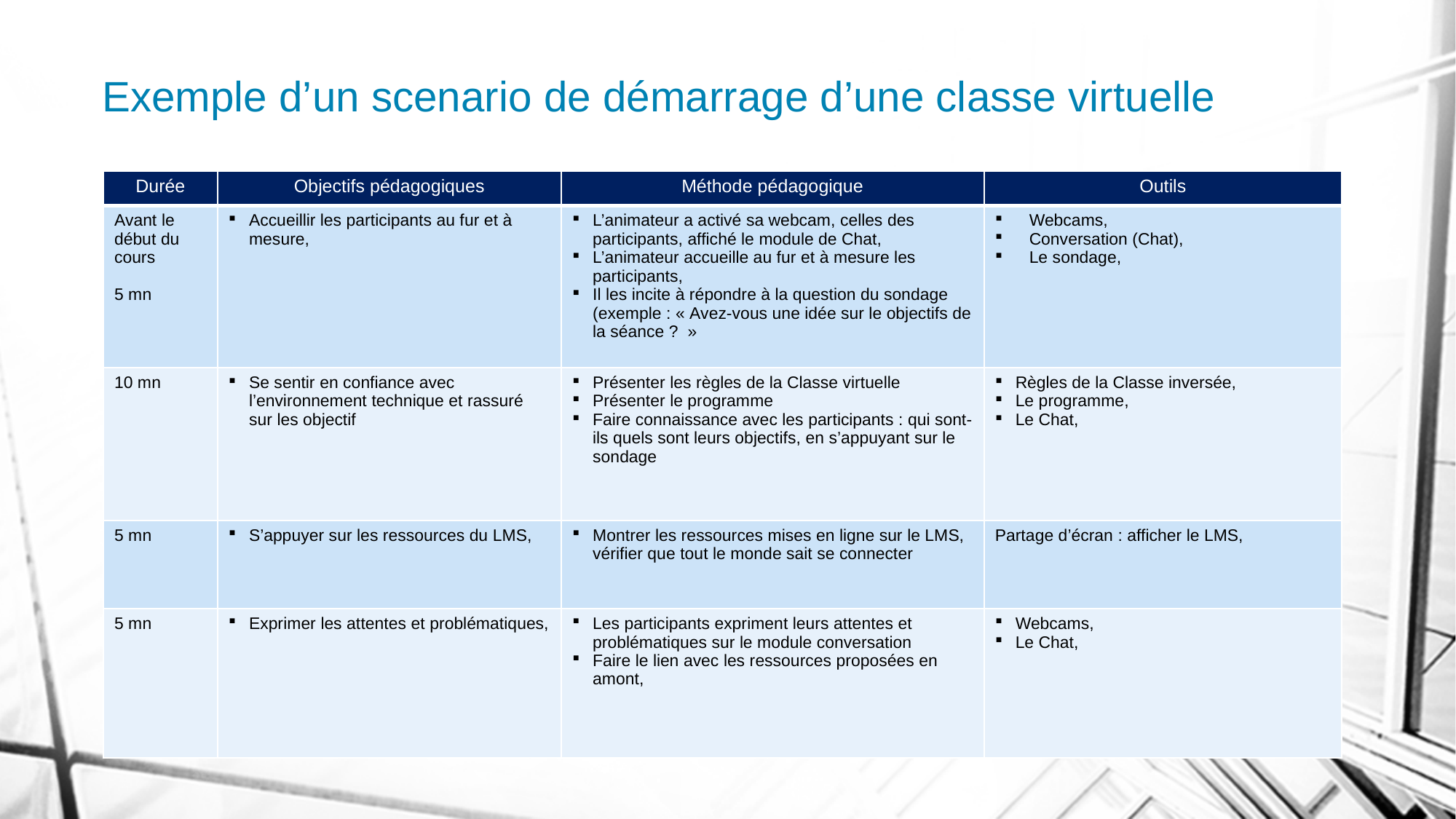

# Exemple d’un scenario de démarrage d’une classe virtuelle
| Durée | Objectifs pédagogiques | Méthode pédagogique | Outils |
| --- | --- | --- | --- |
| Avant le début du cours 5 mn | Accueillir les participants au fur et à mesure, | L’animateur a activé sa webcam, celles des participants, affiché le module de Chat, L’animateur accueille au fur et à mesure les participants, Il les incite à répondre à la question du sondage (exemple : « Avez-vous une idée sur le objectifs de la séance ?  » | Webcams, Conversation (Chat), Le sondage, |
| 10 mn | Se sentir en confiance avec l’environnement technique et rassuré sur les objectif | Présenter les règles de la Classe virtuelle Présenter le programme Faire connaissance avec les participants : qui sont-ils quels sont leurs objectifs, en s’appuyant sur le sondage | Règles de la Classe inversée, Le programme, Le Chat, |
| 5 mn | S’appuyer sur les ressources du LMS, | Montrer les ressources mises en ligne sur le LMS, vérifier que tout le monde sait se connecter | Partage d’écran : afficher le LMS, |
| 5 mn | Exprimer les attentes et problématiques, | Les participants expriment leurs attentes et problématiques sur le module conversation Faire le lien avec les ressources proposées en amont, | Webcams, Le Chat, |